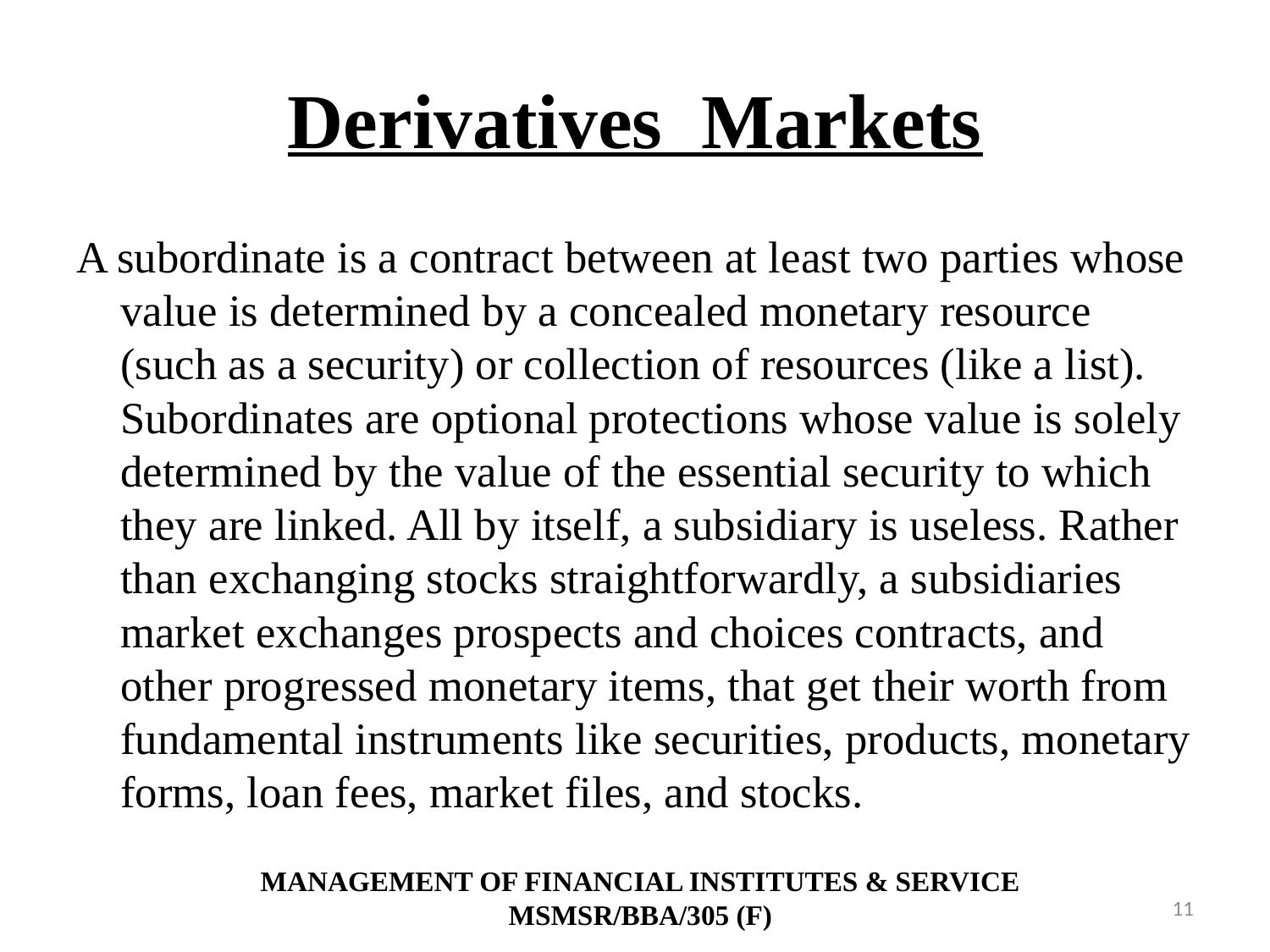

# Derivatives  Markets
A subordinate is a contract between at least two parties whose value is determined by a concealed monetary resource (such as a security) or collection of resources (like a list). Subordinates are optional protections whose value is solely determined by the value of the essential security to which they are linked. All by itself, a subsidiary is useless. Rather than exchanging stocks straightforwardly, a subsidiaries market exchanges prospects and choices contracts, and other progressed monetary items, that get their worth from fundamental instruments like securities, products, monetary forms, loan fees, market files, and stocks.

MANAGEMENT OF FINANCIAL INSTITUTES & SERVICE
MSMSR/BBA/305 (F)
11